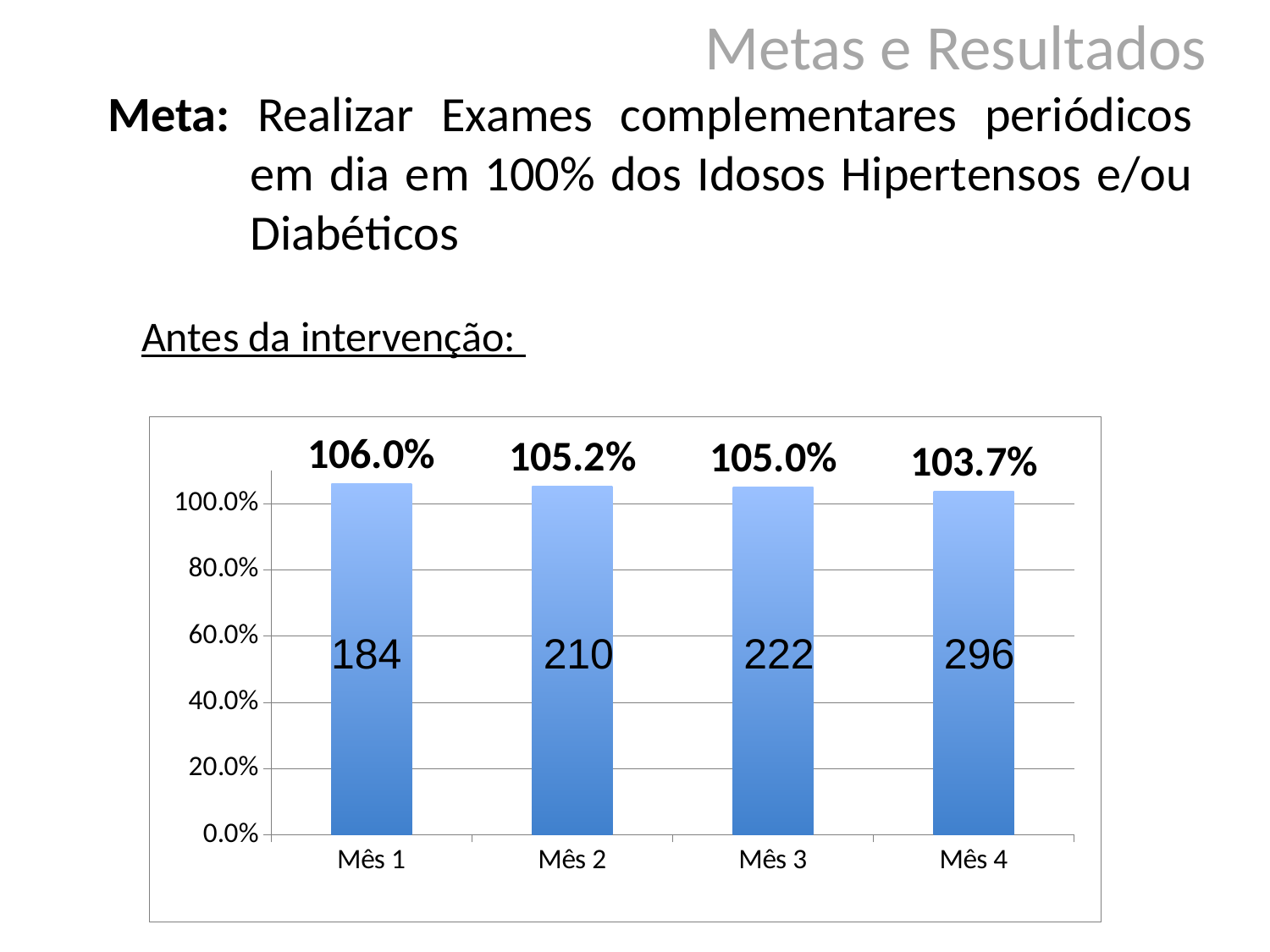

Metas e Resultados
Meta: Realizar Exames complementares periódicos em dia em 100% dos Idosos Hipertensos e/ou Diabéticos
Antes da intervenção:

### Chart

| Category | Proporção de idosos hipertensos e/ou diabéticos com solicitação de exames complementares periódicos em dia |
|---|---|
| Mês 1 | 1.0597826086956519 |
| Mês 2 | 1.0523809523809524 |
| Mês 3 | 1.0495495495495495 |
| Mês 4 | 1.0371621621621618 |
184            210           222           296